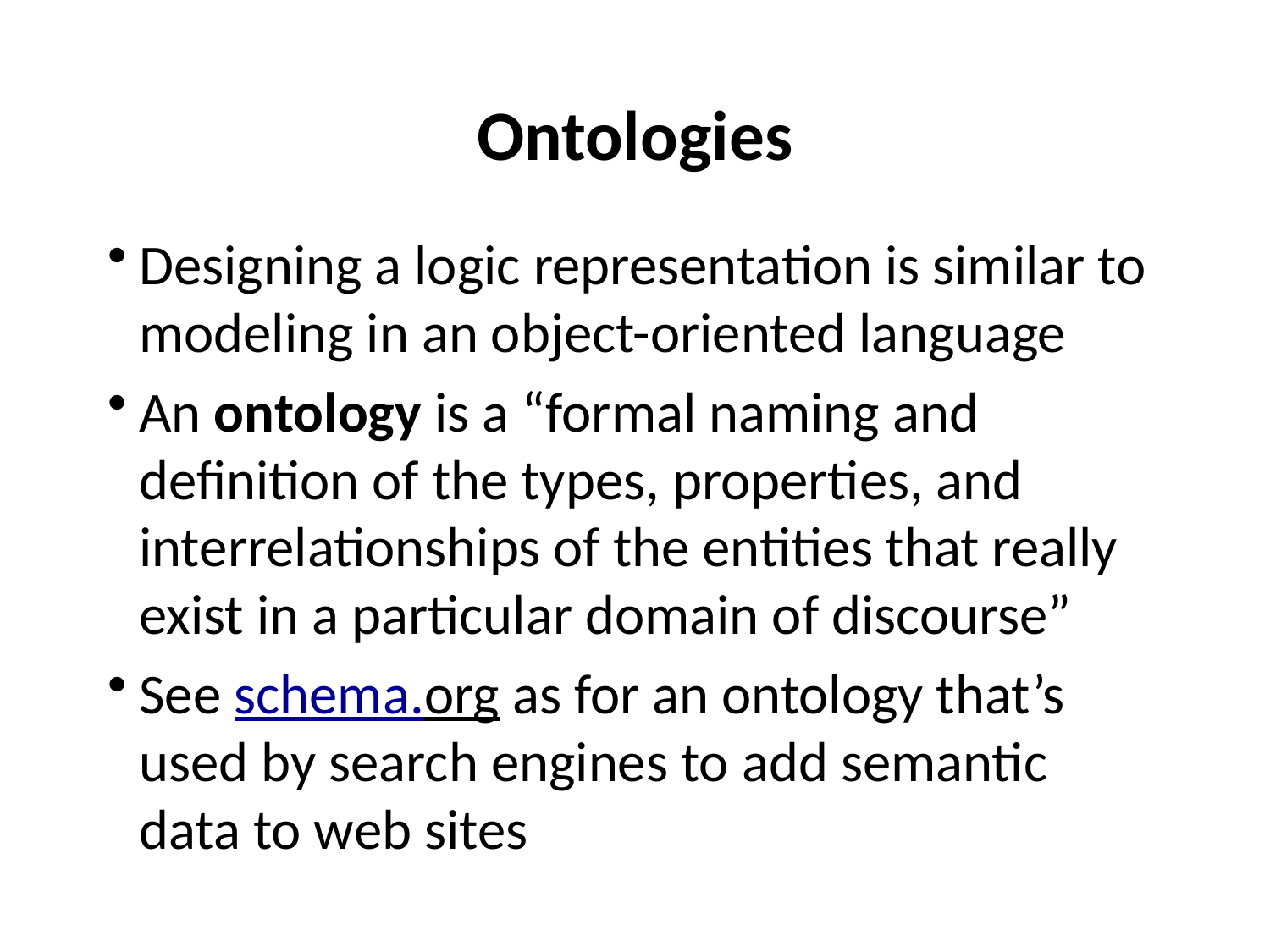

# Ontologies
Designing a logic representation is similar to modeling in an object-oriented language
An ontology is a “formal naming and definition of the types, properties, and interrelationships of the entities that really exist in a particular domain of discourse”
See schema.org as for an ontology that’s used by search engines to add semantic data to web sites